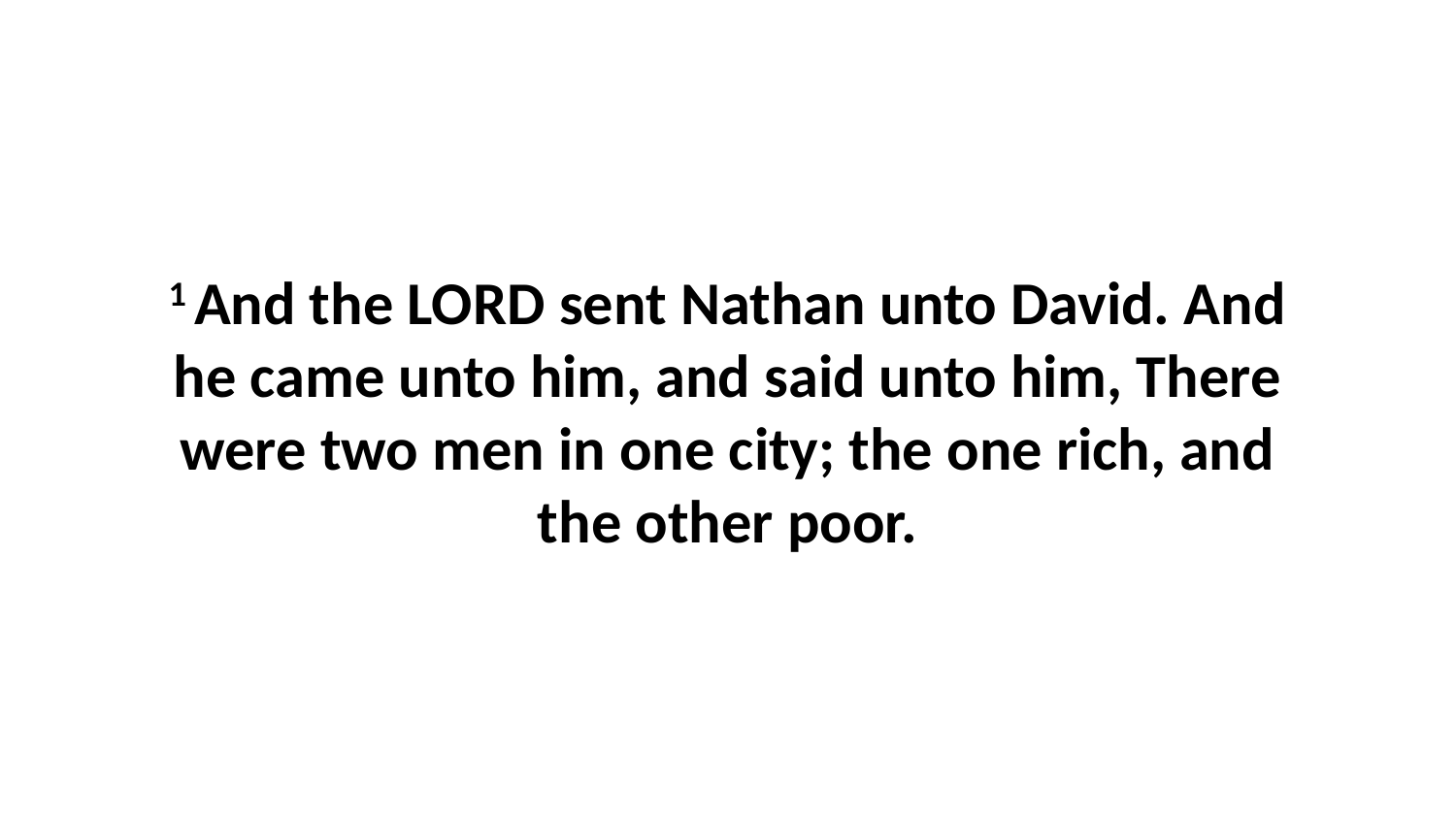

1 And the LORD sent Nathan unto David. And he came unto him, and said unto him, There were two men in one city; the one rich, and the other poor.